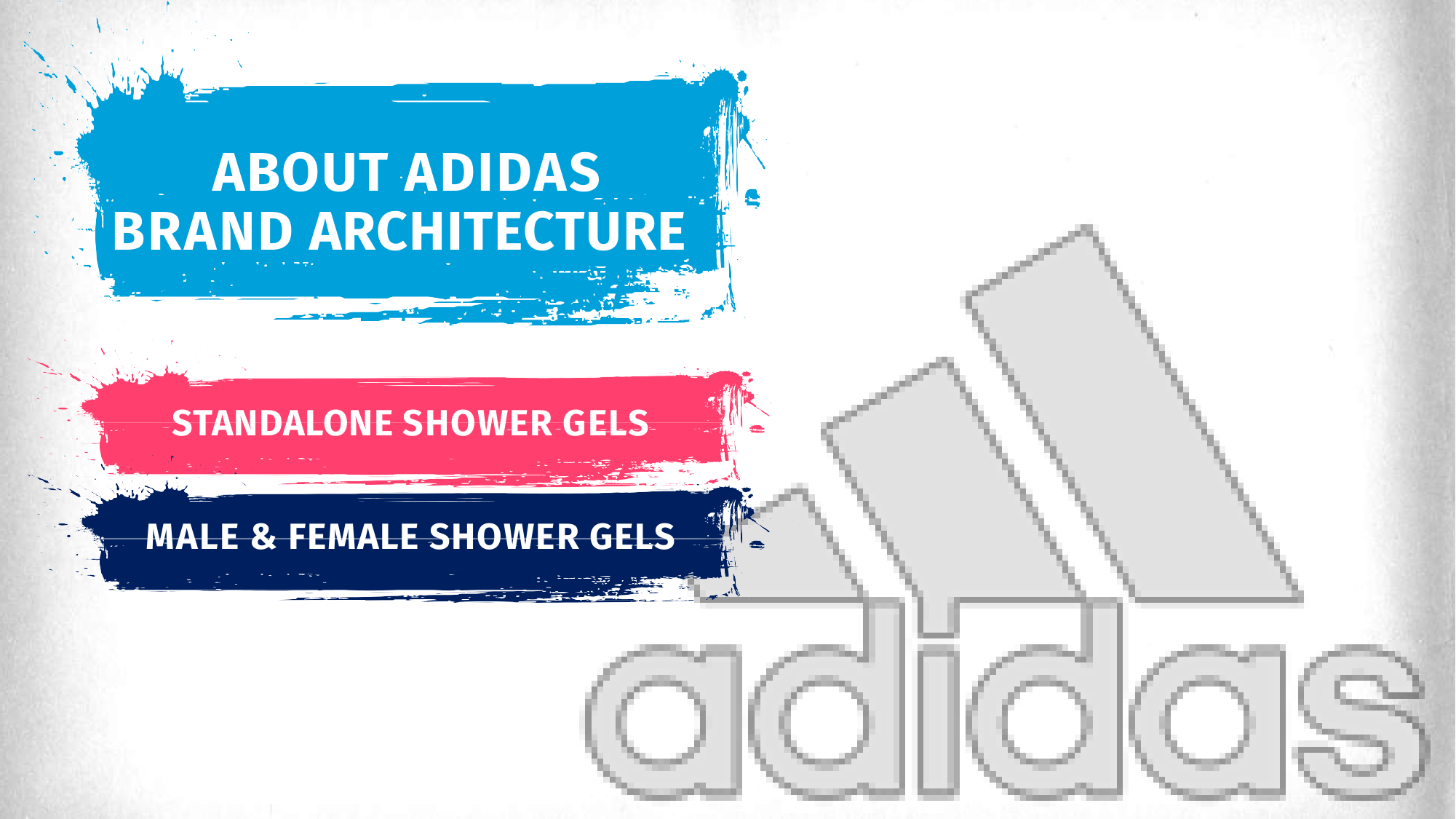

# ABOUT ADIDAS  BRAND ARCHITECTURE

STANDALONE SHOWER GELS

MALE & FEMALE SHOWER GELS
55